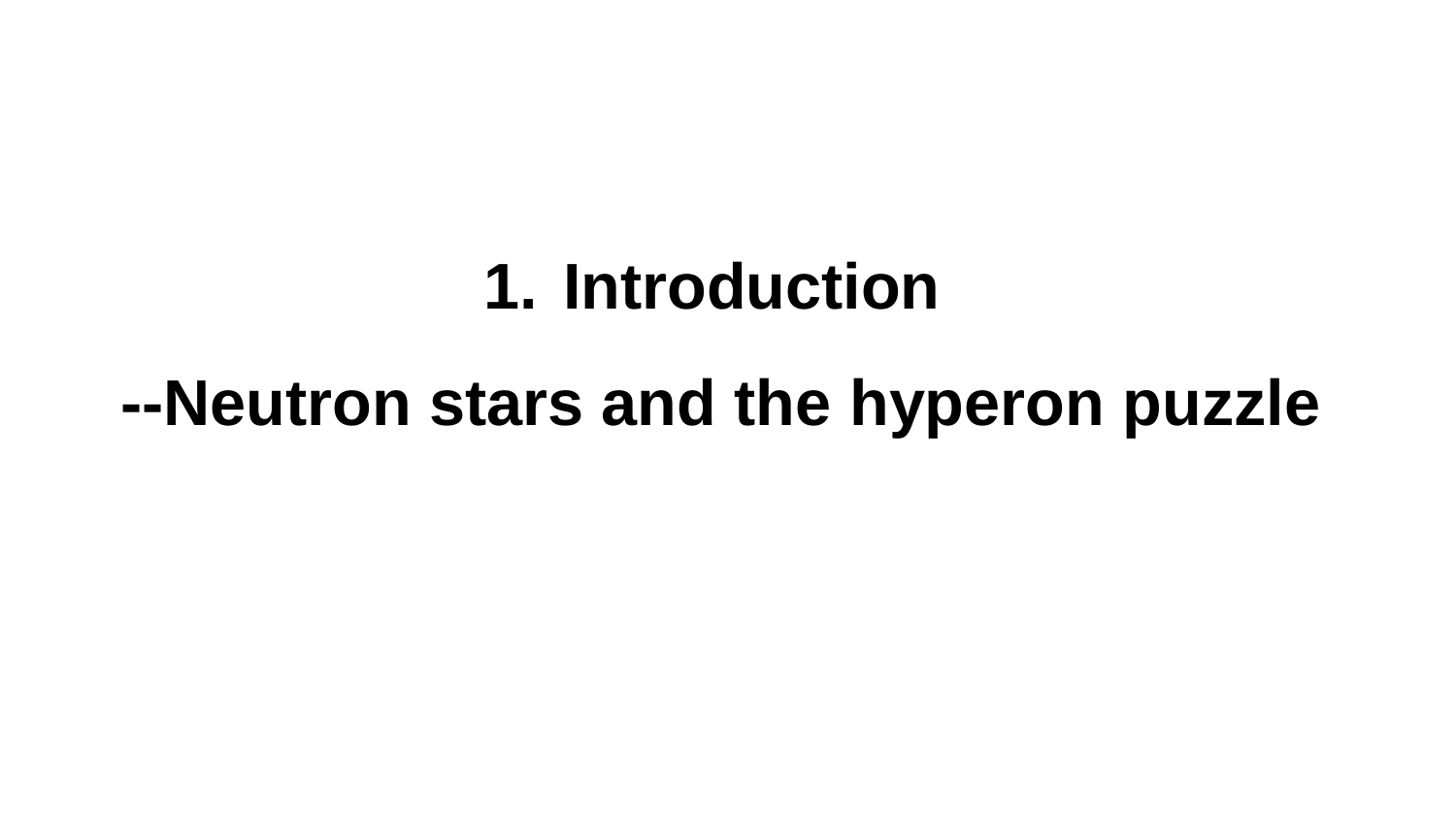

Introduction
--Neutron stars and the hyperon puzzle